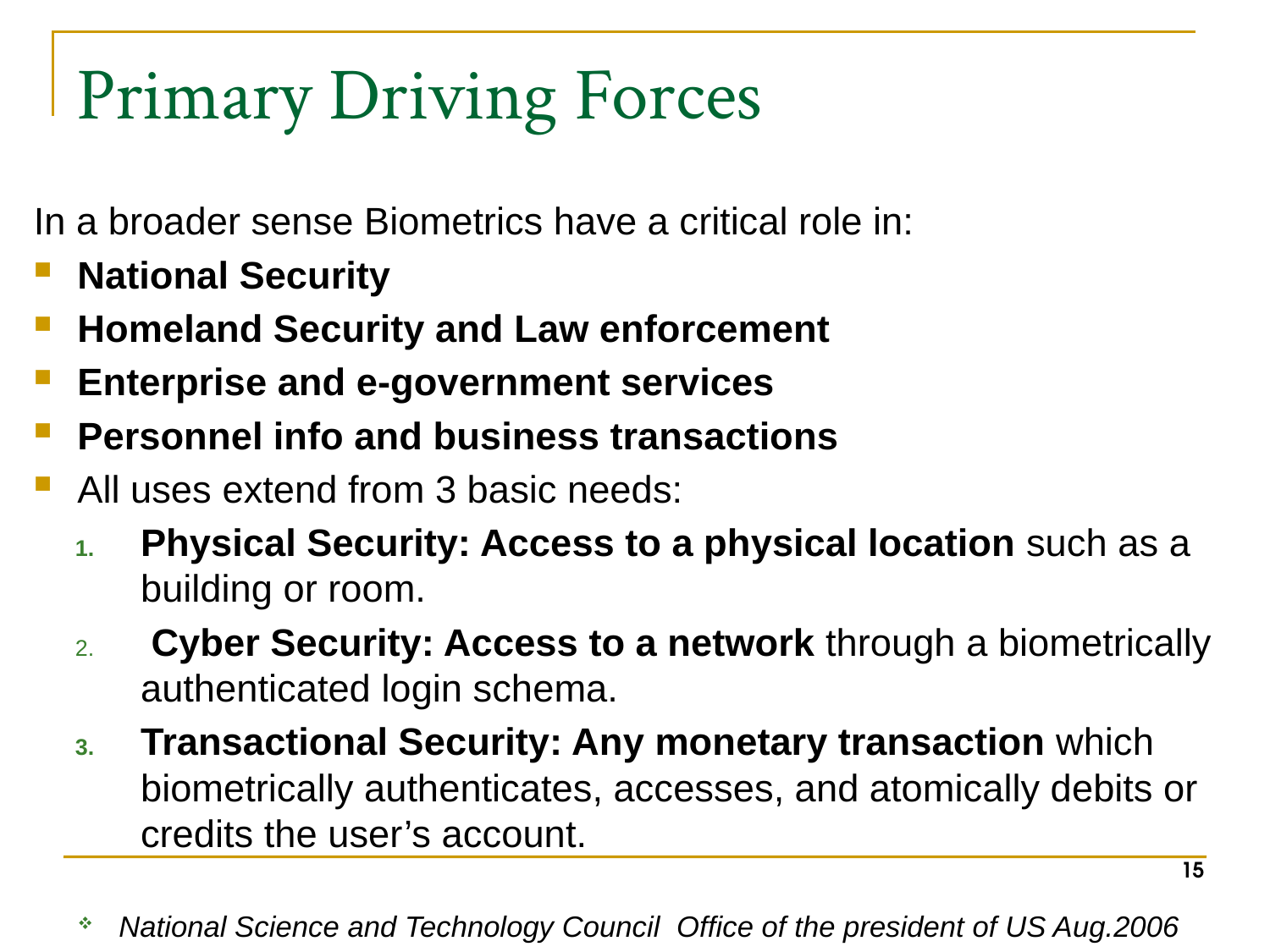

# Primary Driving Forces
In a broader sense Biometrics have a critical role in:
National Security
Homeland Security and Law enforcement
Enterprise and e-government services
Personnel info and business transactions
All uses extend from 3 basic needs:
Physical Security: Access to a physical location such as a building or room.
 Cyber Security: Access to a network through a biometrically authenticated login schema.
Transactional Security: Any monetary transaction which biometrically authenticates, accesses, and atomically debits or credits the user’s account.

National Science and Technology Council  Office of the president of US Aug.2006

15